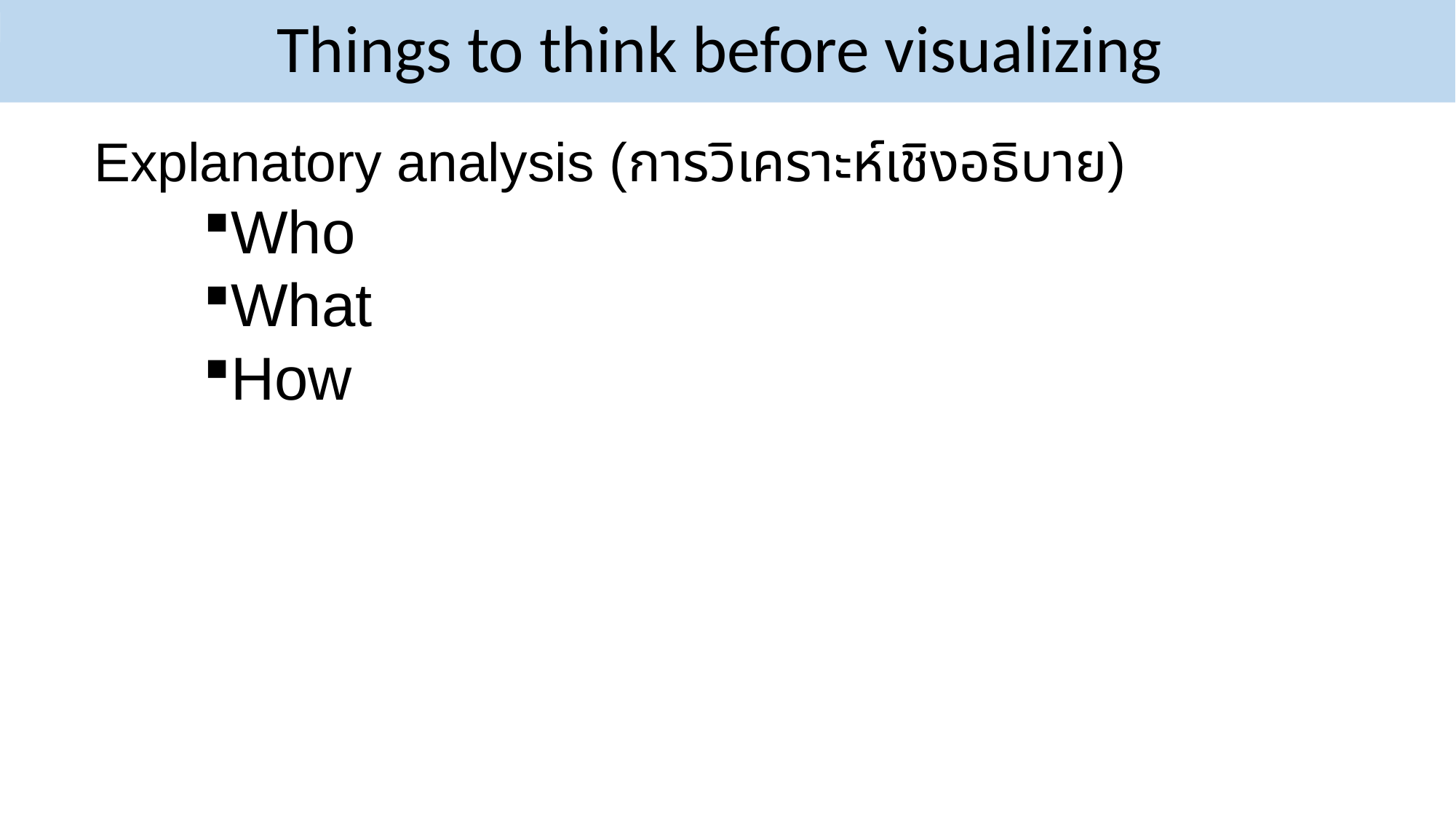

# Things to think before visualizing

Explanatory analysis (การวิเคราะห์เชิงอธิบาย)
Who
What
How